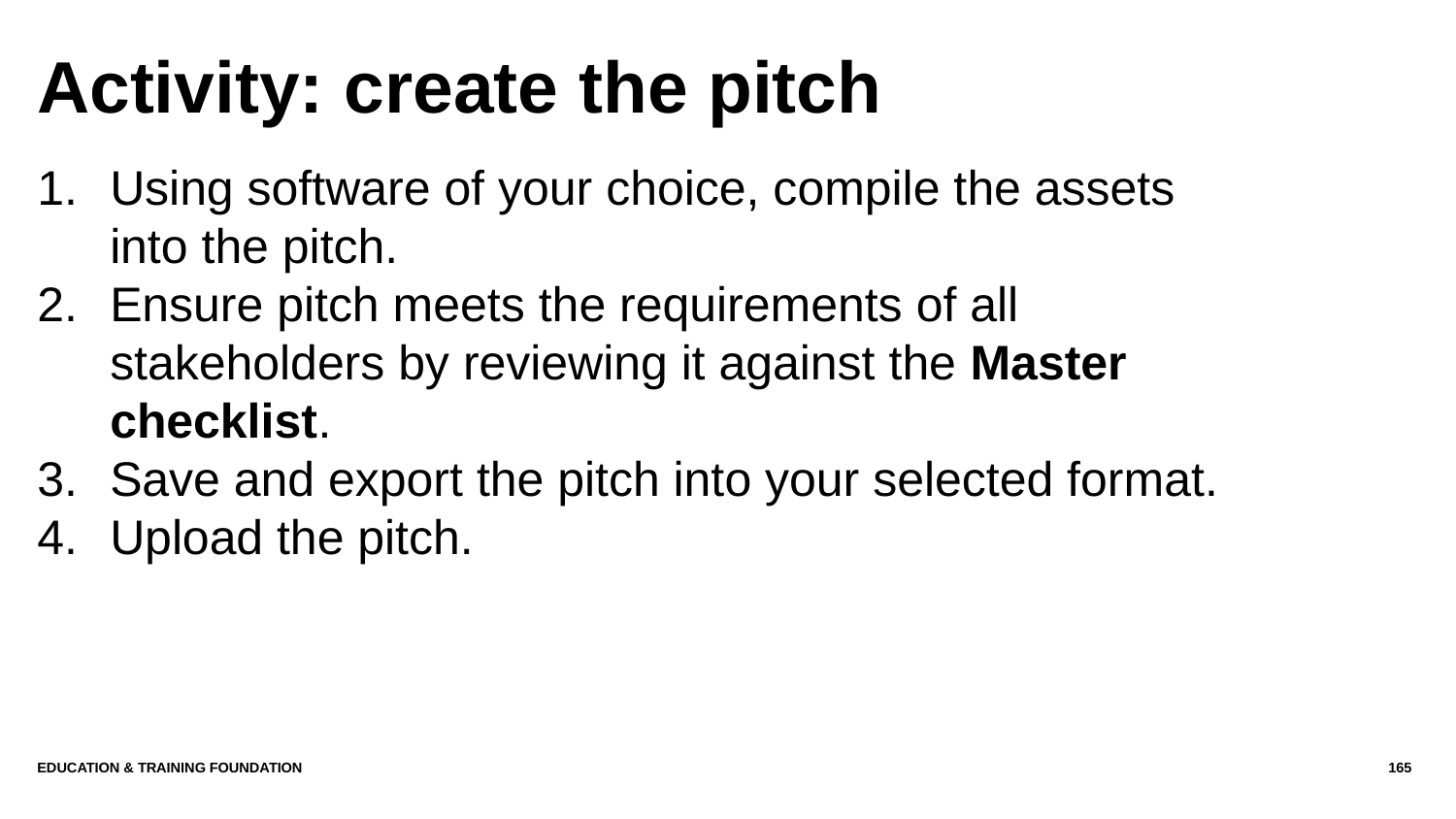

# Activity: create the pitch
Using software of your choice, compile the assets into the pitch.
Ensure pitch meets the requirements of all stakeholders by reviewing it against the Master checklist.
Save and export the pitch into your selected format.
Upload the pitch.

Education & Training Foundation
165